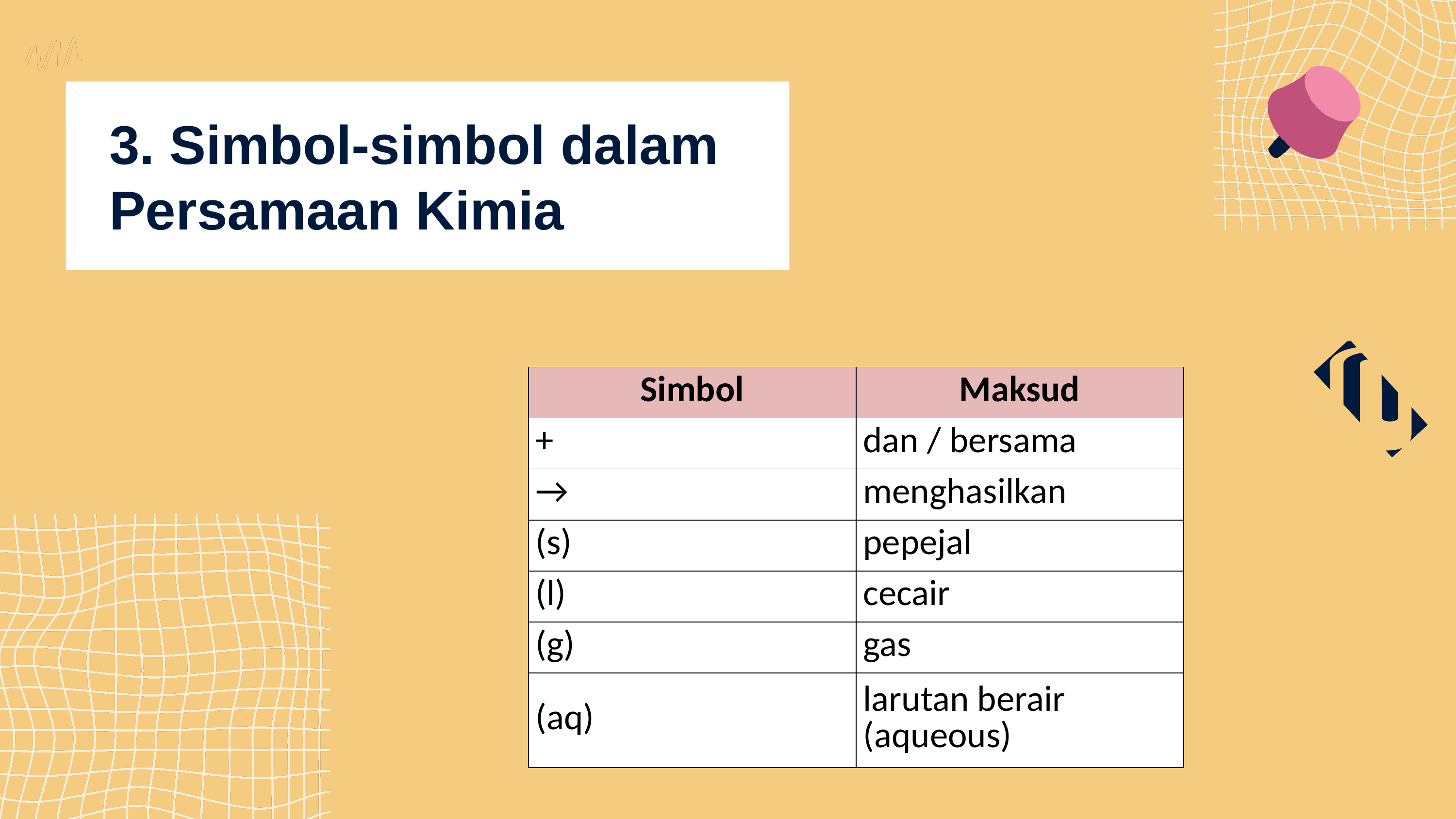

3. Simbol-simbol dalam Persamaan Kimia

| Simbol | Maksud |
| --- | --- |
| + | dan / bersama |
| → | menghasilkan |
| (s) | pepejal |
| (l) | cecair |
| (g) | gas |
| (aq) | larutan berair (aqueous) |